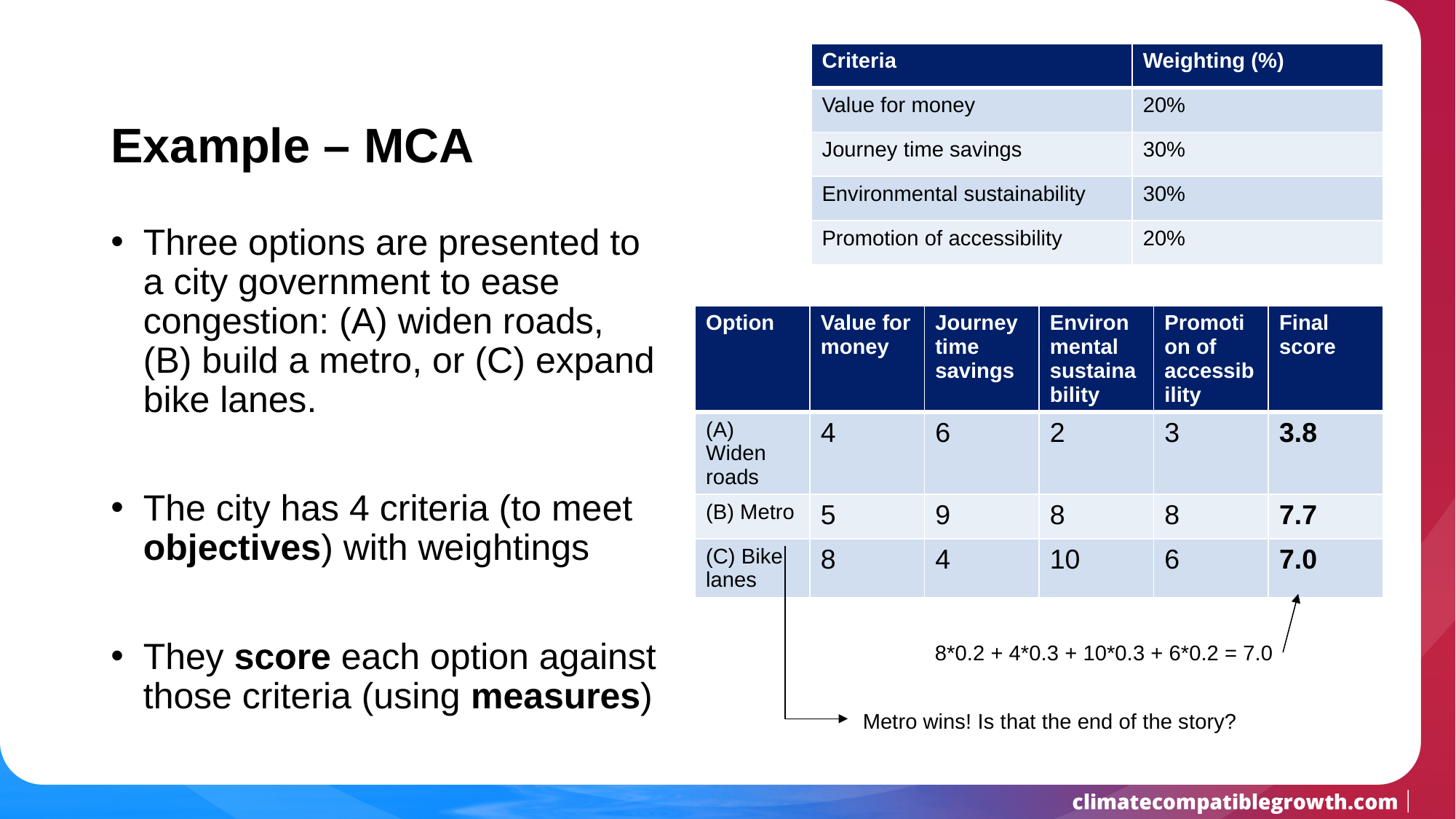

# Example – MCA
| Criteria | Weighting (%) |
| --- | --- |
| Value for money | 20% |
| Journey time savings | 30% |
| Environmental sustainability | 30% |
| Promotion of accessibility | 20% |
Three options are presented to a city government to ease congestion: (A) widen roads, (B) build a metro, or (C) expand bike lanes.

The city has 4 criteria (to meet objectives) with weightings

They score each option against those criteria (using measures)
| Option | Value for money | Journey time savings | Environmental sustainability | Promotion of accessibility | Final score |
| --- | --- | --- | --- | --- | --- |
| (A) Widen roads | 4 | 6 | 2 | 3 | 3.8 |
| (B) Metro | 5 | 9 | 8 | 8 | 7.7 |
| (C) Bike lanes | 8 | 4 | 10 | 6 | 7.0 |
8*0.2 + 4*0.3 + 10*0.3 + 6*0.2 = 7.0
Metro wins! Is that the end of the story?